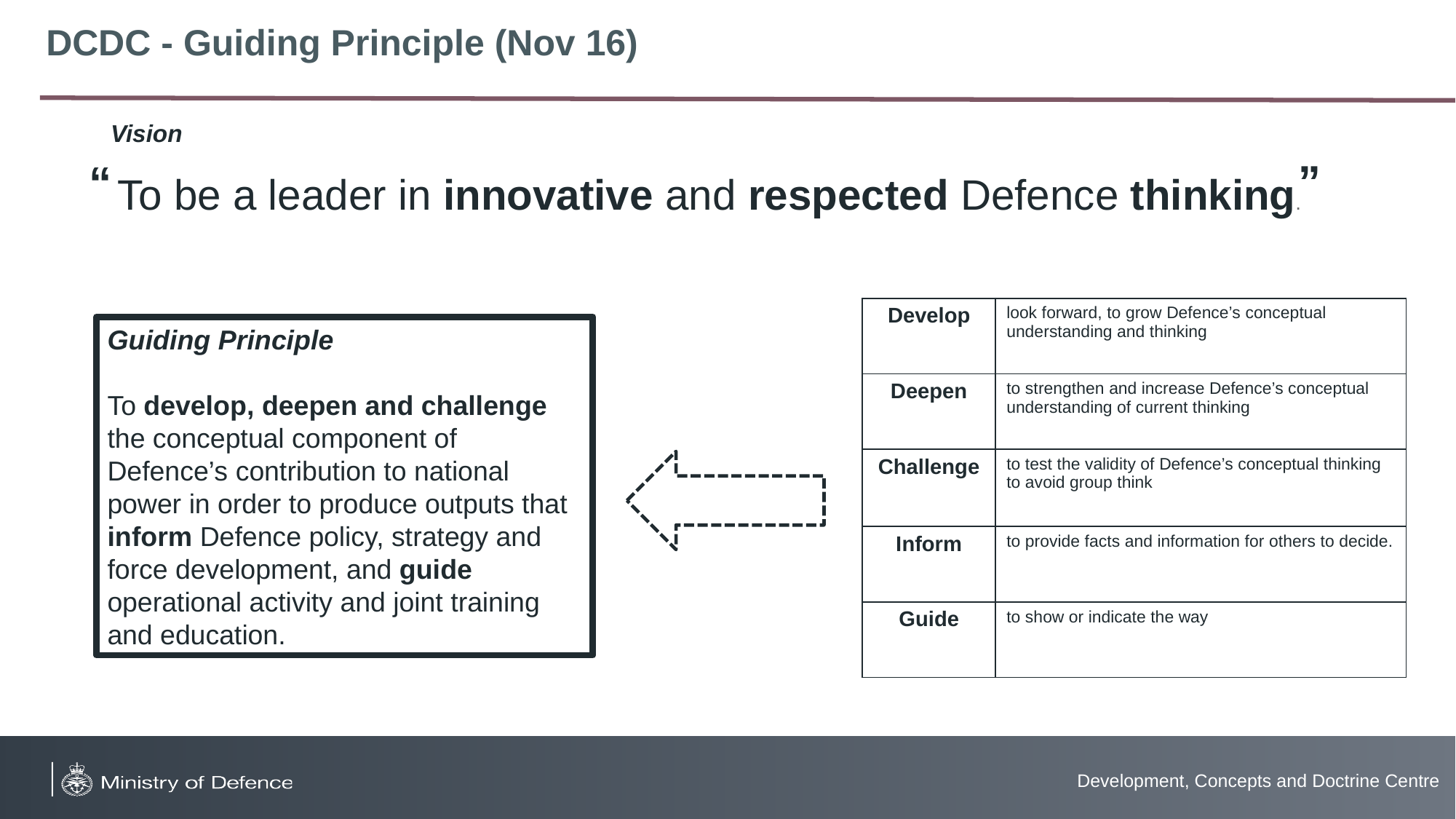

# DCDC - Guiding Principle (Nov 16)
Vision
“
“
To be a leader in innovative and respected Defence thinking.

Guiding Principle

To develop, deepen and challenge the conceptual component of Defence’s contribution to national power in order to produce outputs that inform Defence policy, strategy and force development, and guide operational activity and joint training and education.
| Develop | look forward, to grow Defence’s conceptual understanding and thinking |
| --- | --- |
| Deepen | to strengthen and increase Defence’s conceptual understanding of current thinking |
| Challenge | to test the validity of Defence’s conceptual thinking to avoid group think |
| Inform | to provide facts and information for others to decide. |
| Guide | to show or indicate the way |